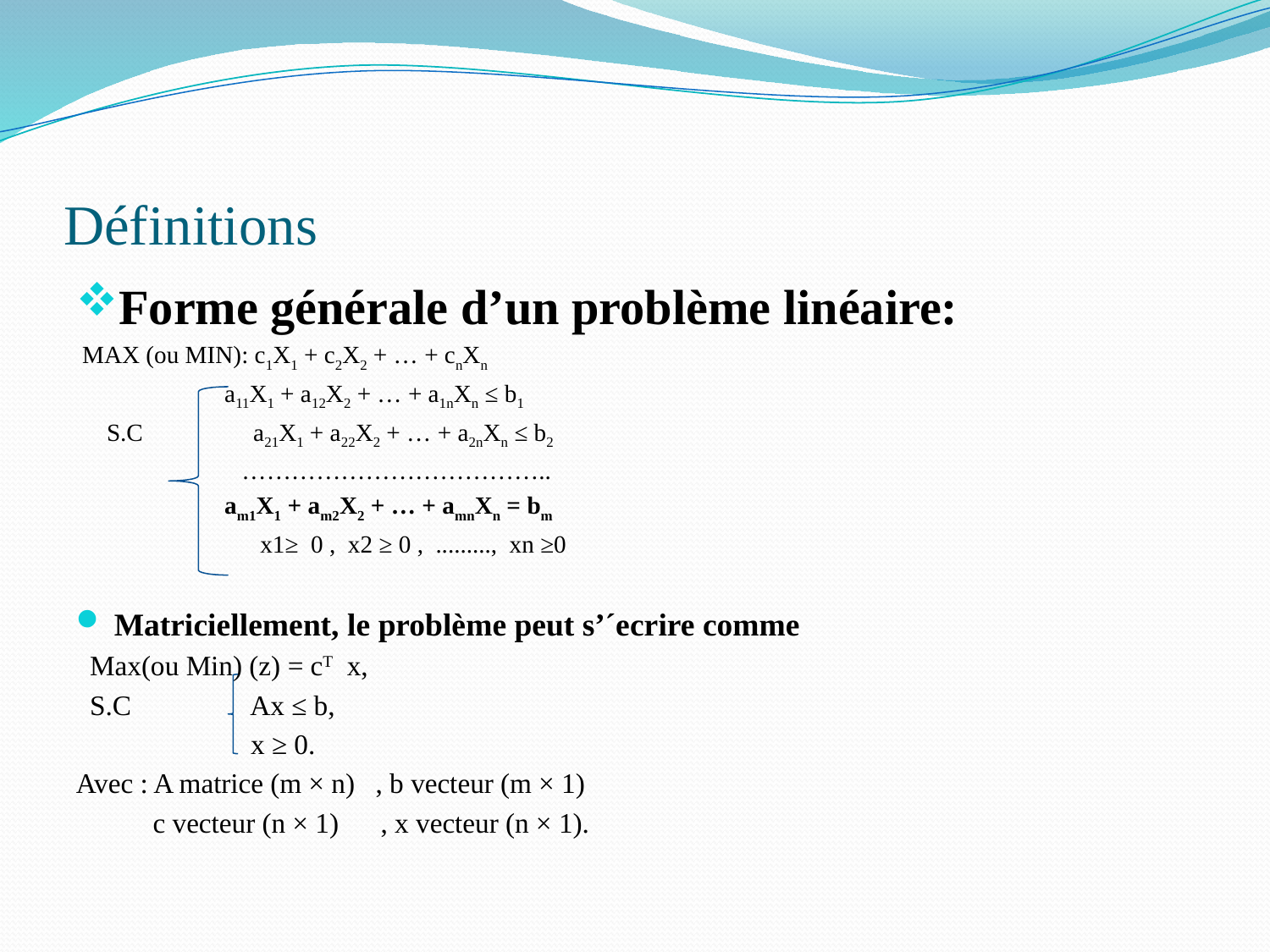

# Définitions
Forme générale d’un problème linéaire:
 MAX (ou MIN): c1X1 + c2X2 + … + cnXn
  	                  a11X1 + a12X2 + … + a1nXn ≤ b1
     S.C	  a21X1 + a22X2 + … + a2nXn ≤ b2
                           ………………………………..
	                  am1X1 + am2X2 + … + amnXn = bm
                              x1≥  0 ,  x2 ≥ 0 ,  .........,  xn ≥0

Matriciellement, le problème peut s’´ecrire comme
  Max(ou Min) (z) = cT  x,
  S.C                 Ax ≤ b,
                         x ≥ 0.
Avec : A matrice (m × n)   , b vecteur (m × 1)
           c vecteur (n × 1)      , x vecteur (n × 1).